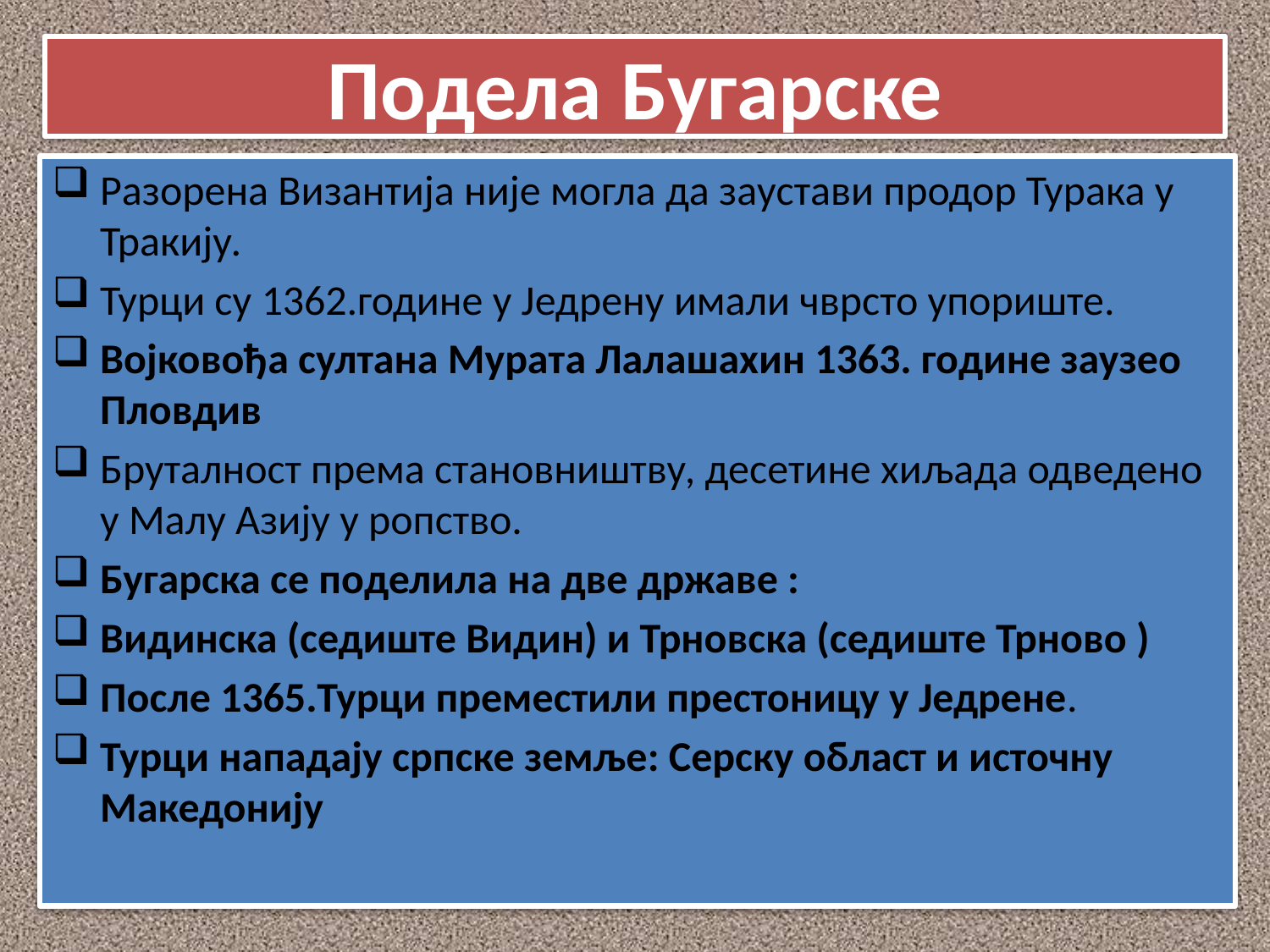

# Подела Бугарске
Разорена Византија није могла да заустави продор Турака у Тракију.
Турци су 1362.године у Једрену имали чврсто упориште.
Војковођа султана Мурата Лалашахин 1363. године заузео Пловдив
Бруталност према становништву, десетине хиљада одведено у Малу Азију у ропство.
Бугарска се поделила на две државе :
Видинска (седиште Видин) и Трновска (седиште Трново )
После 1365.Турци преместили престоницу у Једрене.
Турци нападају српске земље: Серску област и источну Македонију